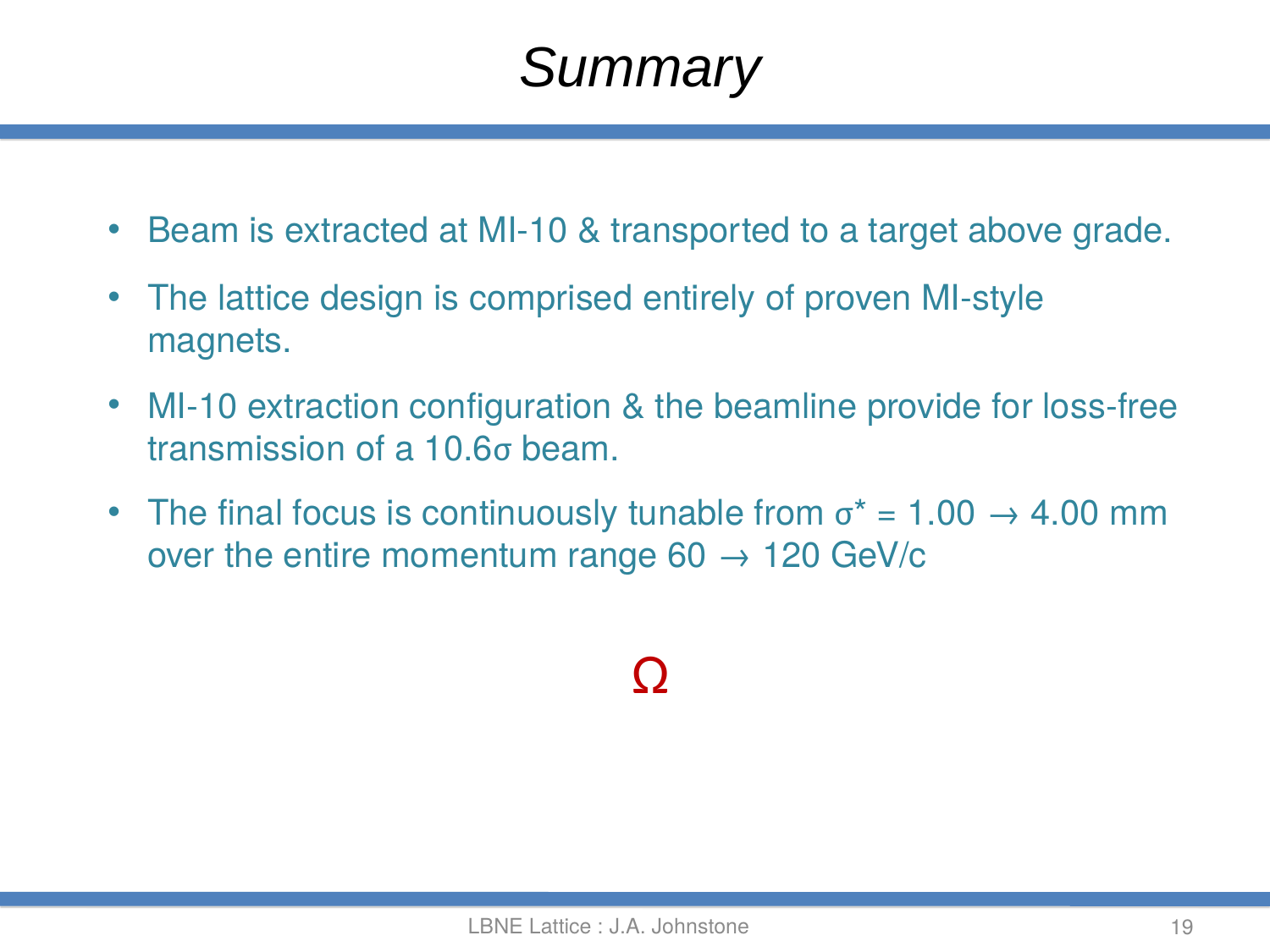

# Summary
Beam is extracted at MI-10 & transported to a target above grade.

The lattice design is comprised entirely of proven MI-style magnets.

MI-10 extraction configuration & the beamline provide for loss-free transmission of a 10.6σ beam.

The final focus is continuously tunable from σ* = 1.00 → 4.00 mm over the entire momentum range 60 → 120 GeV/c
Ω
LBNE Lattice : J.A. Johnstone
19